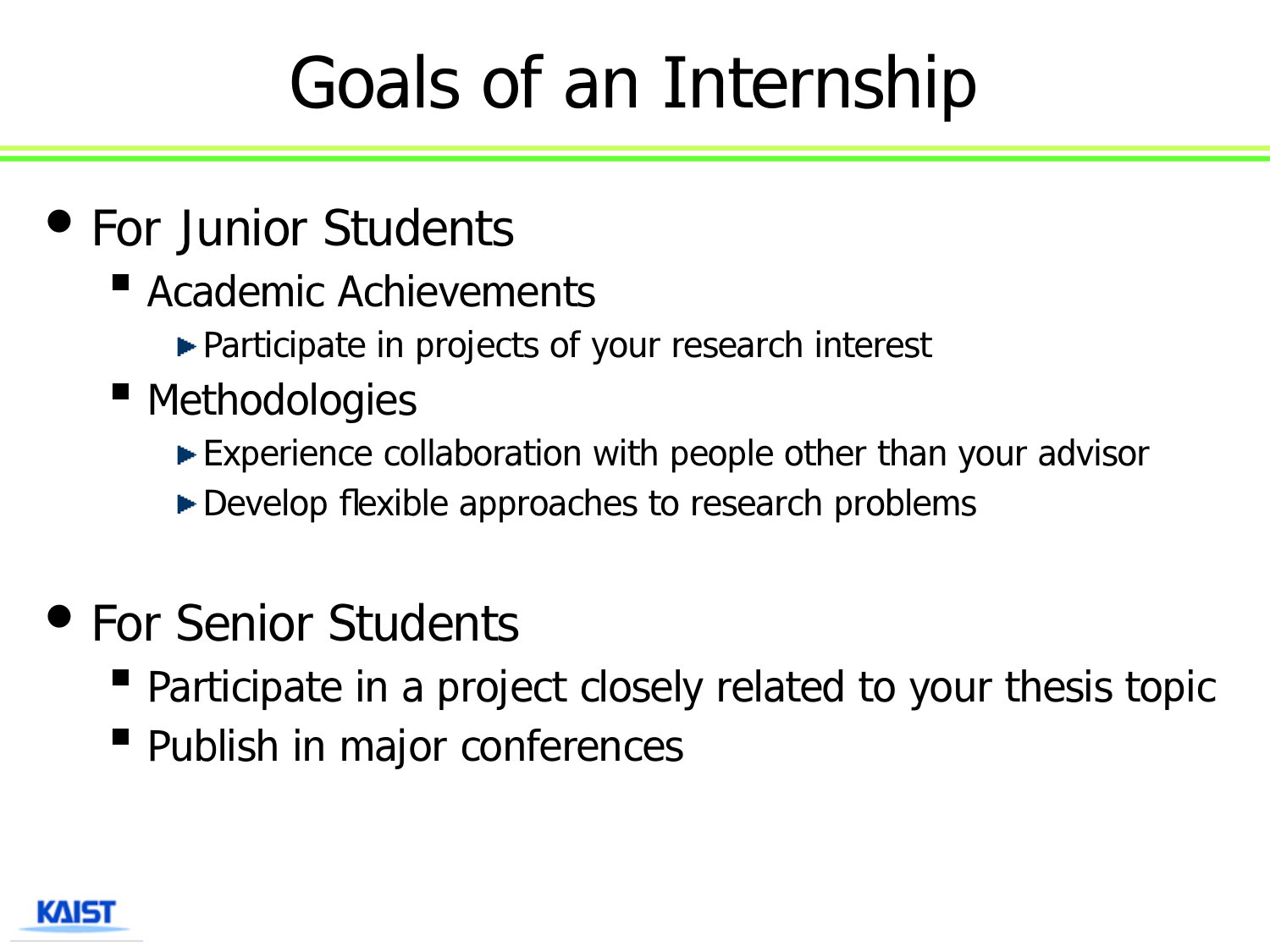

# Goals of an Internship
For Junior Students
Academic Achievements
Participate in projects of your research interest
Methodologies
Experience collaboration with people other than your advisor
Develop flexible approaches to research problems

For Senior Students
Participate in a project closely related to your thesis topic
Publish in major conferences